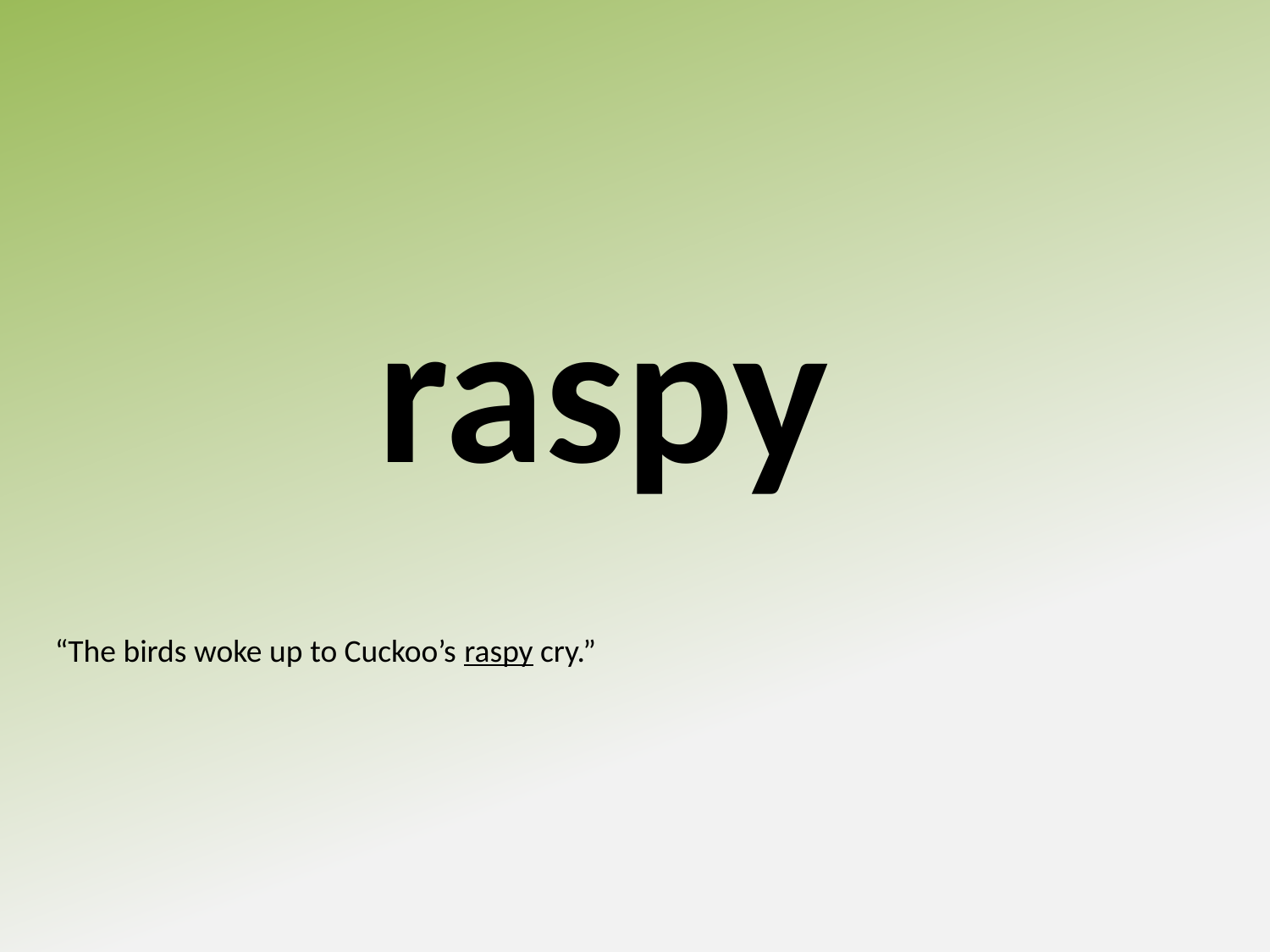

raspy
“The birds woke up to Cuckoo’s raspy cry.”